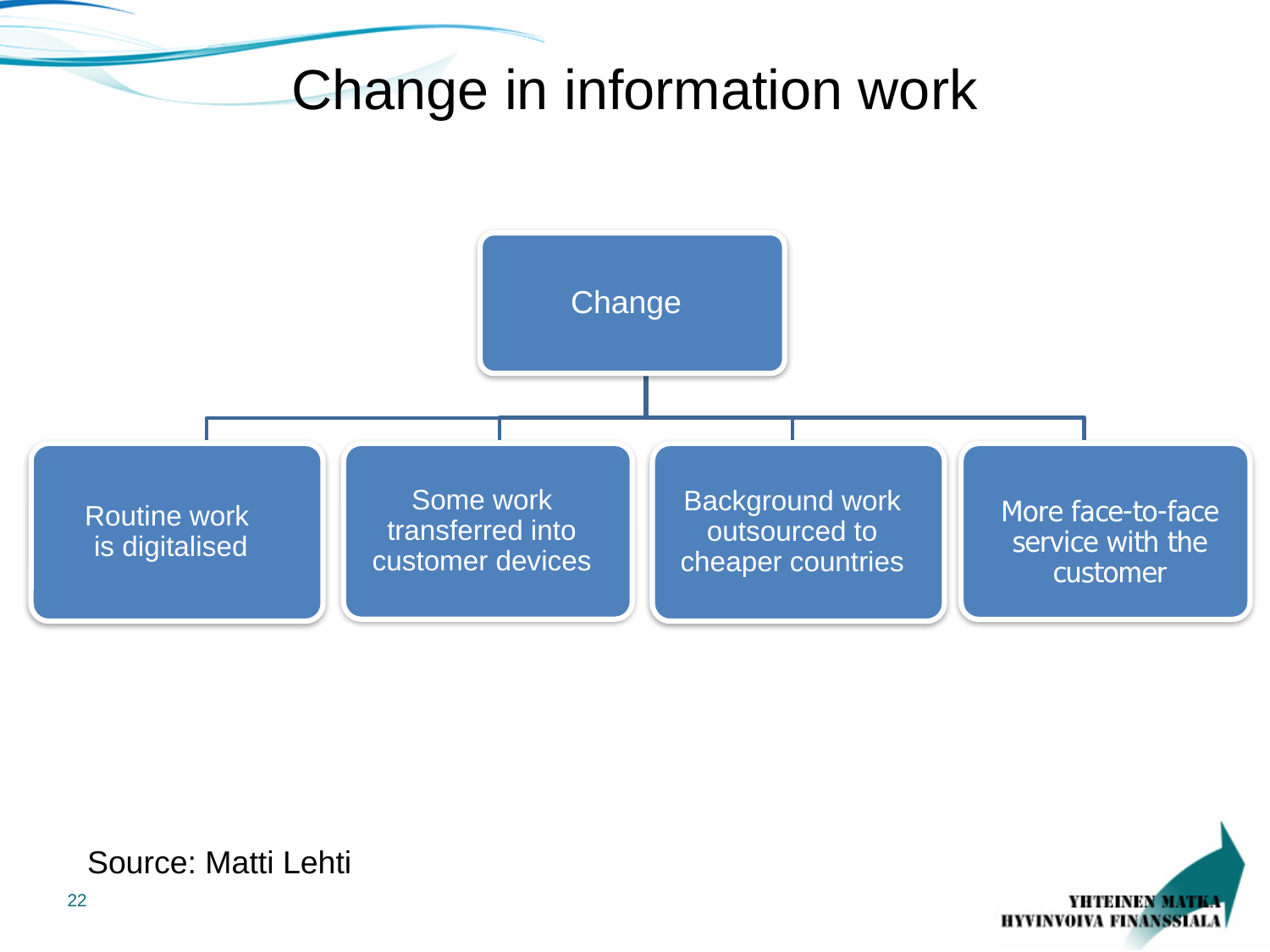

# Change in information work

Change

Routine work
is digitalised

Some work transferred into customer devices

Background work outsourced to cheaper countries

More face-to-face service with the customer
Source: Matti Lehti

22